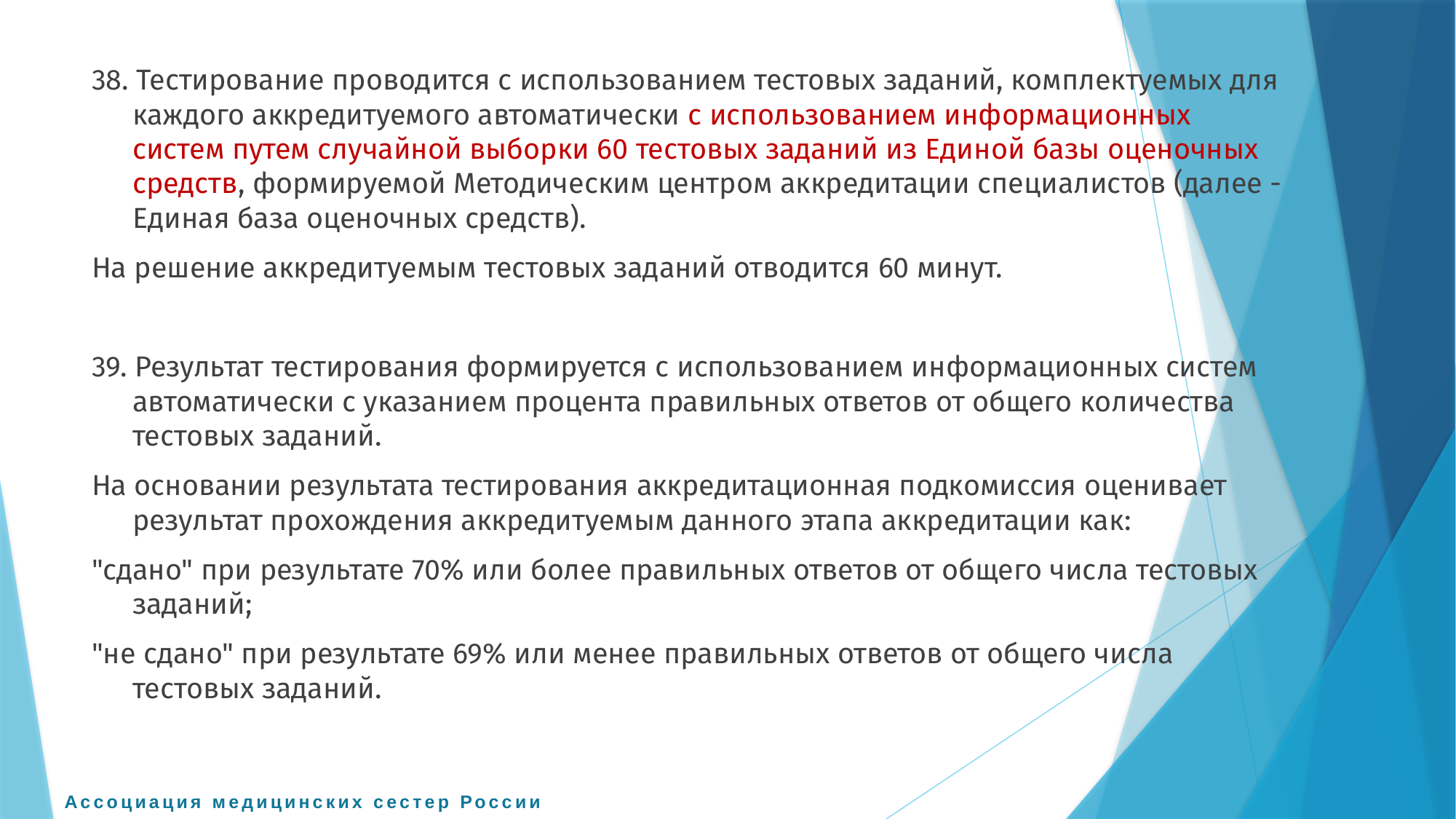

38. Тестирование проводится с использованием тестовых заданий, комплектуемых для каждого аккредитуемого автоматически с использованием информационных систем путем случайной выборки 60 тестовых заданий из Единой базы оценочных средств, формируемой Методическим центром аккредитации специалистов (далее - Единая база оценочных средств).
На решение аккредитуемым тестовых заданий отводится 60 минут.

39. Результат тестирования формируется с использованием информационных систем автоматически с указанием процента правильных ответов от общего количества тестовых заданий.
На основании результата тестирования аккредитационная подкомиссия оценивает результат прохождения аккредитуемым данного этапа аккредитации как:
"сдано" при результате 70% или более правильных ответов от общего числа тестовых заданий;
"не сдано" при результате 69% или менее правильных ответов от общего числа тестовых заданий.